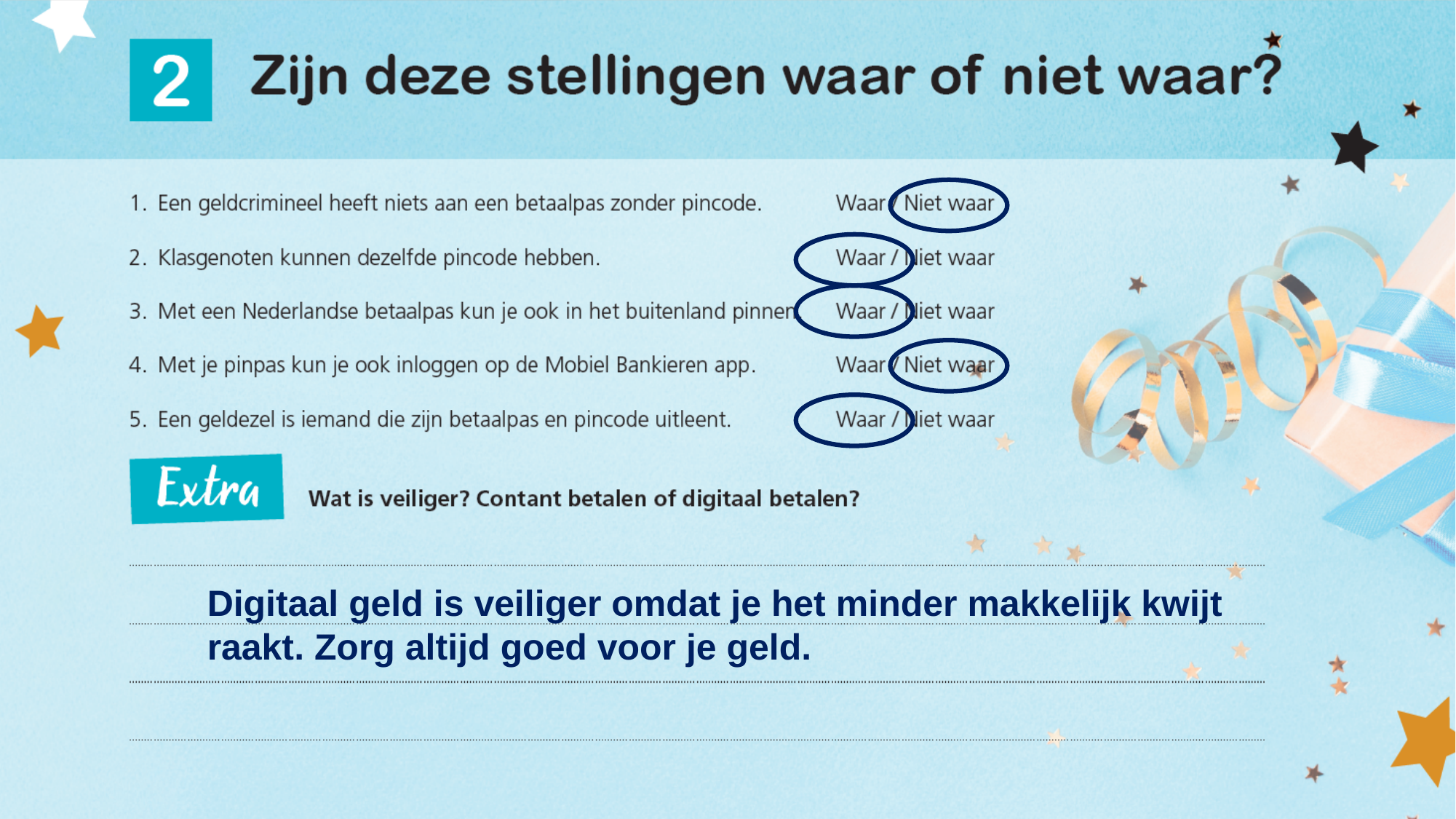

Digitaal geld is veiliger omdat je het minder makkelijk kwijt raakt. Zorg altijd goed voor je geld.